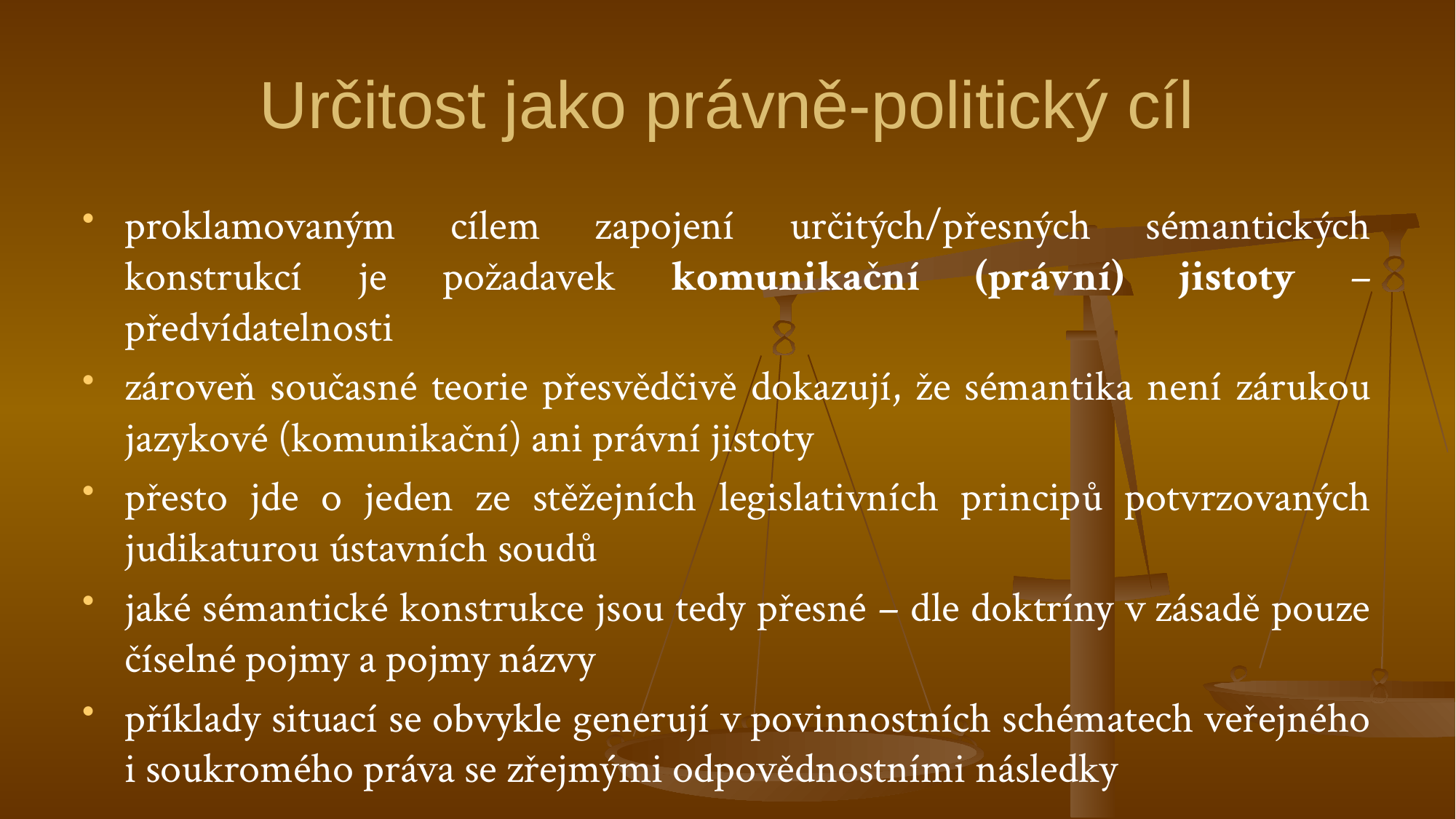

# Určitost jako právně-politický cíl
proklamovaným cílem zapojení určitých/přesných sémantických konstrukcí je požadavek komunikační (právní) jistoty – předvídatelnosti
zároveň současné teorie přesvědčivě dokazují, že sémantika není zárukou jazykové (komunikační) ani právní jistoty
přesto jde o jeden ze stěžejních legislativních principů potvrzovaných judikaturou ústavních soudů
jaké sémantické konstrukce jsou tedy přesné – dle doktríny v zásadě pouze číselné pojmy a pojmy názvy
příklady situací se obvykle generují v povinnostních schématech veřejného i soukromého práva se zřejmými odpovědnostními následky